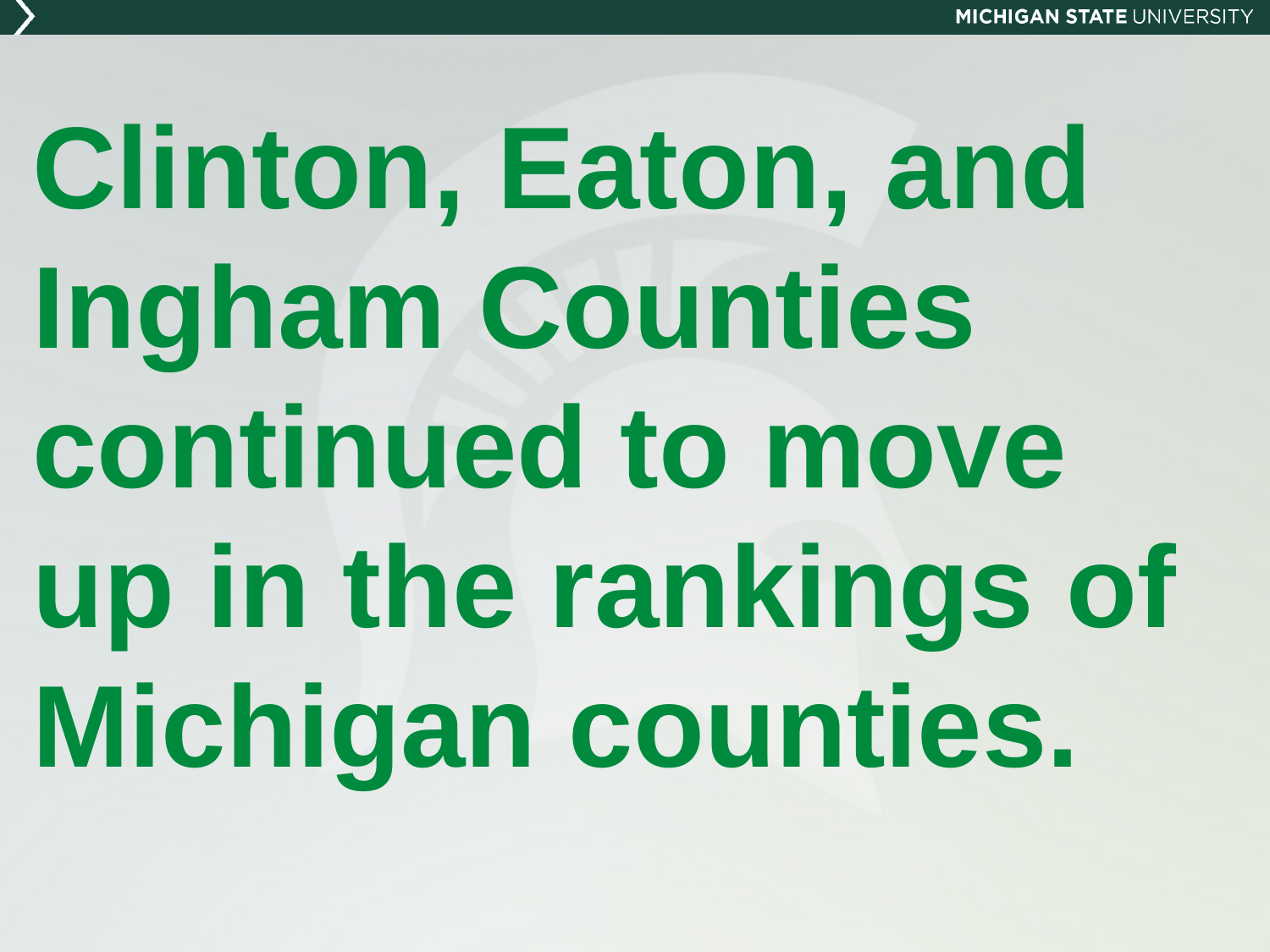

# Clinton, Eaton, and Ingham Counties continued to move up in the rankings of Michigan counties.